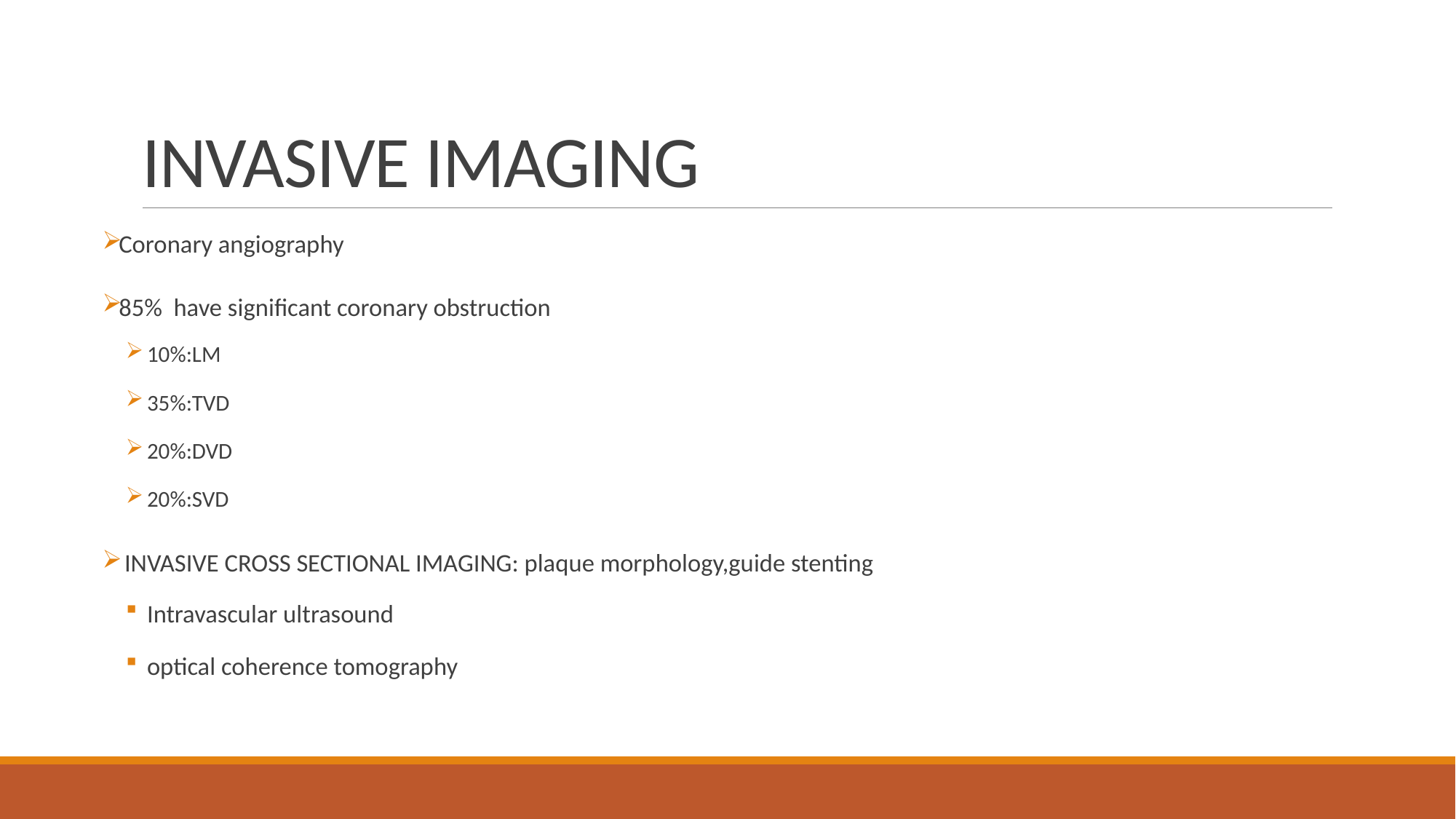

# INVASIVE IMAGING
Coronary angiography
85%  have significant coronary obstruction
10%:LM
35%:TVD
20%:DVD
20%:SVD
 INVASIVE CROSS SECTIONAL IMAGING: plaque morphology,guide stenting
Intravascular ultrasound
optical coherence tomography